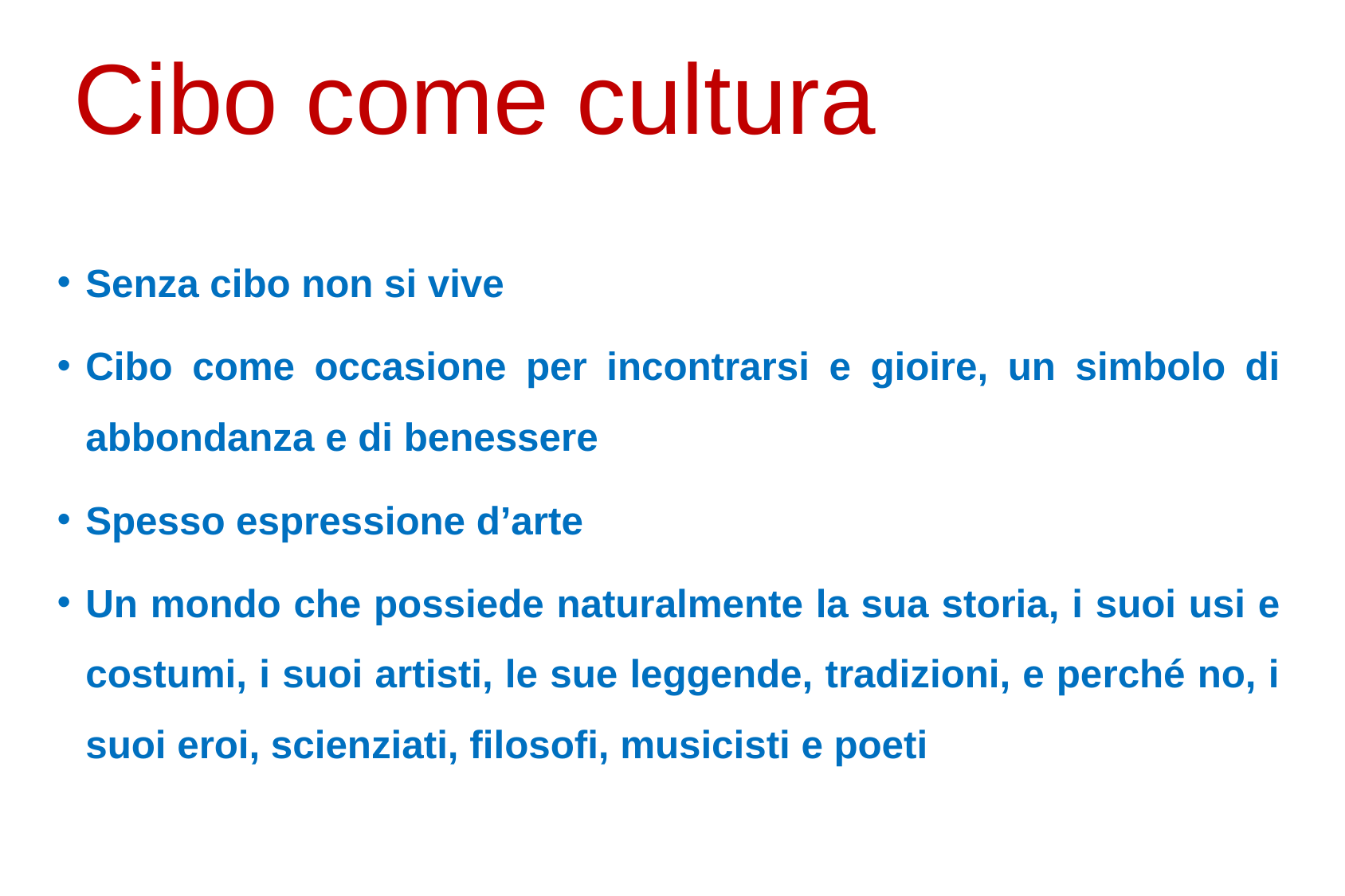

# Cibo come cultura
Senza cibo non si vive
Cibo come occasione per incontrarsi e gioire, un simbolo di abbondanza e di benessere
Spesso espressione d’arte
Un mondo che possiede naturalmente la sua storia, i suoi usi e costumi, i suoi artisti, le sue leggende, tradizioni, e perché no, i suoi eroi, scienziati, filosofi, musicisti e poeti